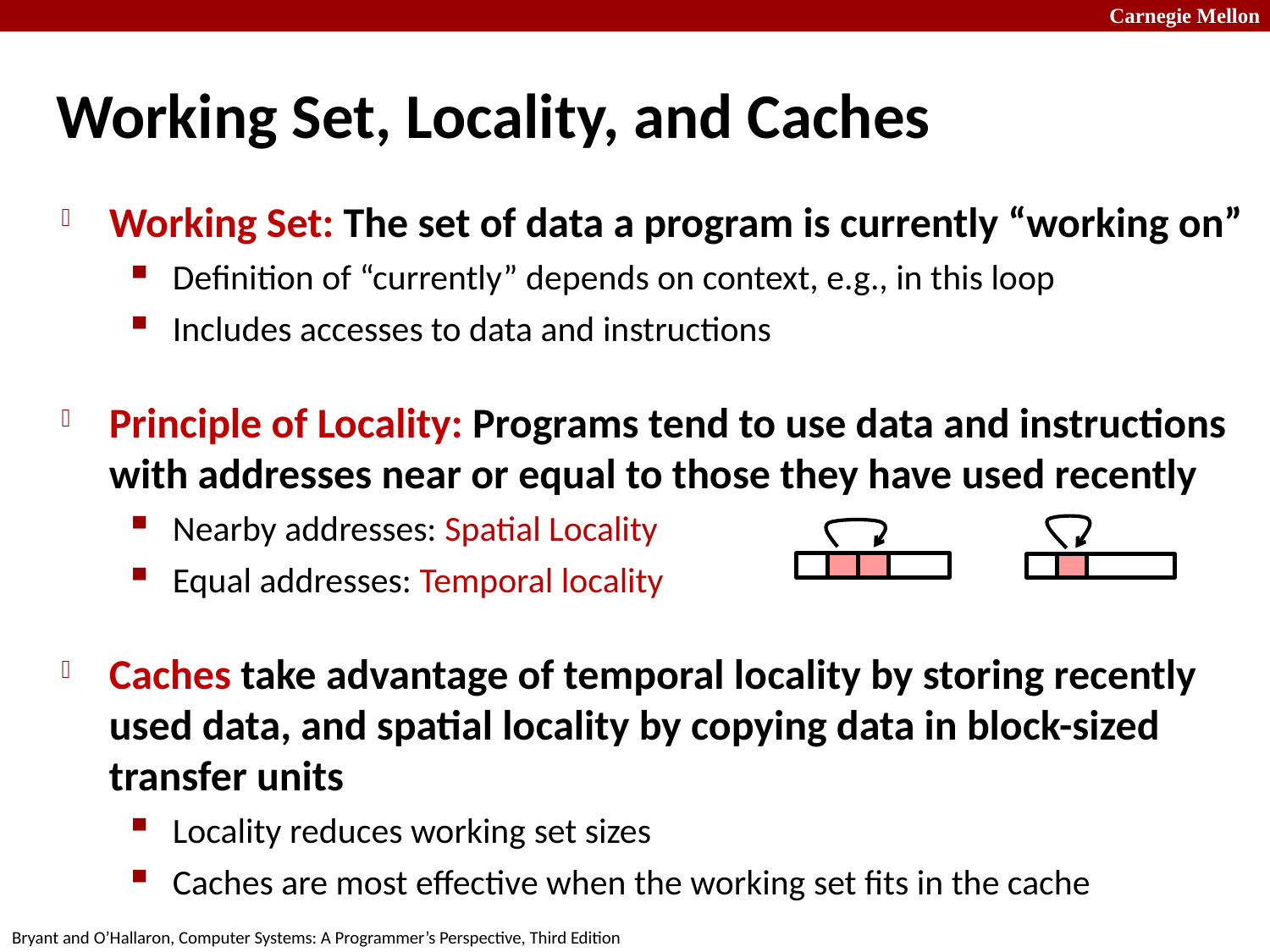

# Working Set, Locality, and Caches
Working Set: The set of data a program is currently “working on”
Definition of “currently” depends on context, e.g., in this loop
Includes accesses to data and instructions

Principle of Locality: Programs tend to use data and instructions with addresses near or equal to those they have used recently
Nearby addresses: Spatial Locality
Equal addresses: Temporal locality

Caches take advantage of temporal locality by storing recently used data, and spatial locality by copying data in block-sized transfer units
Locality reduces working set sizes
Caches are most effective when the working set fits in the cache